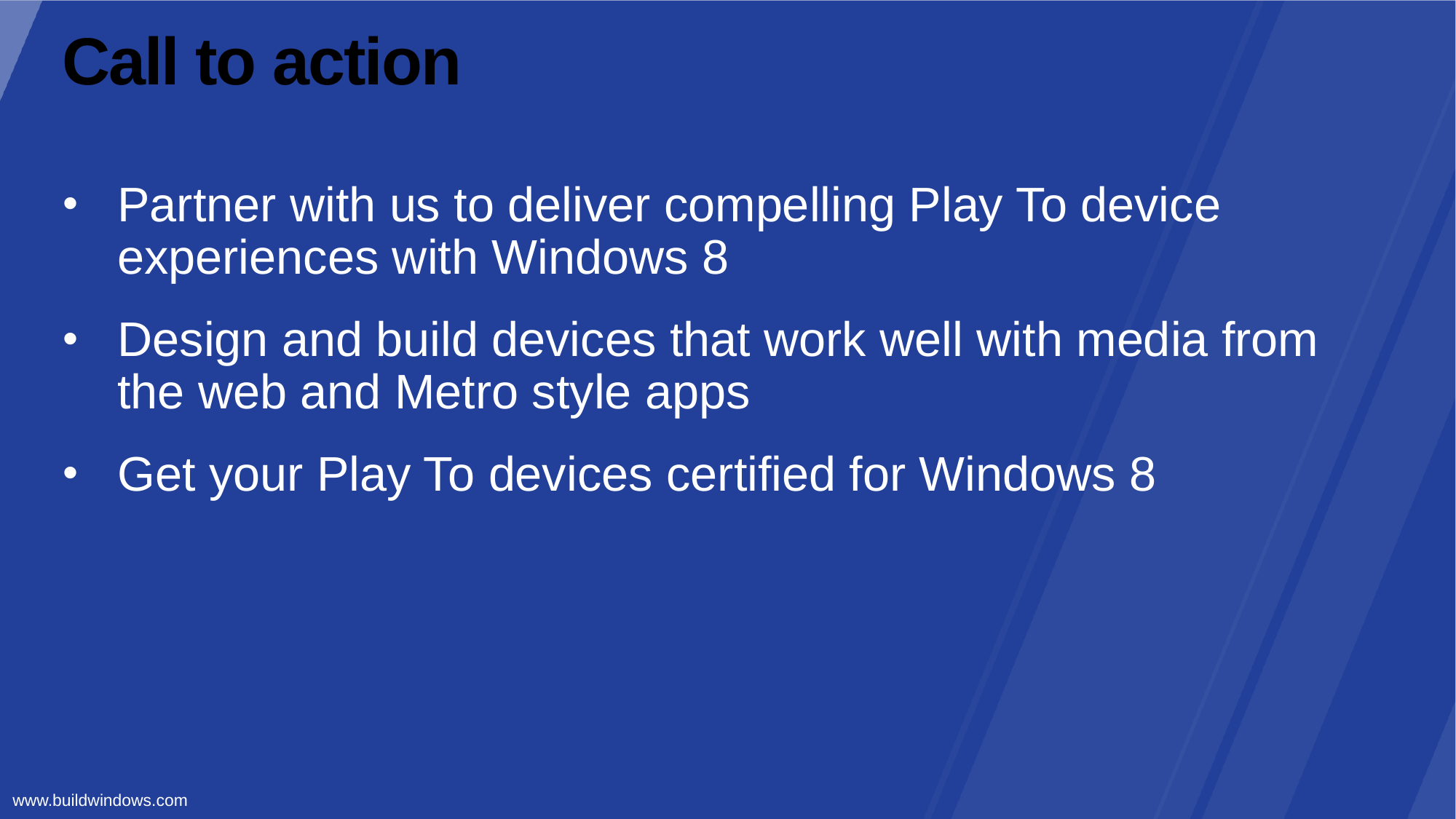

# Call to action

Partner with us to deliver compelling Play To device experiences with Windows 8

Design and build devices that work well with media from the web and Metro style apps

Get your Play To devices certified for Windows 8